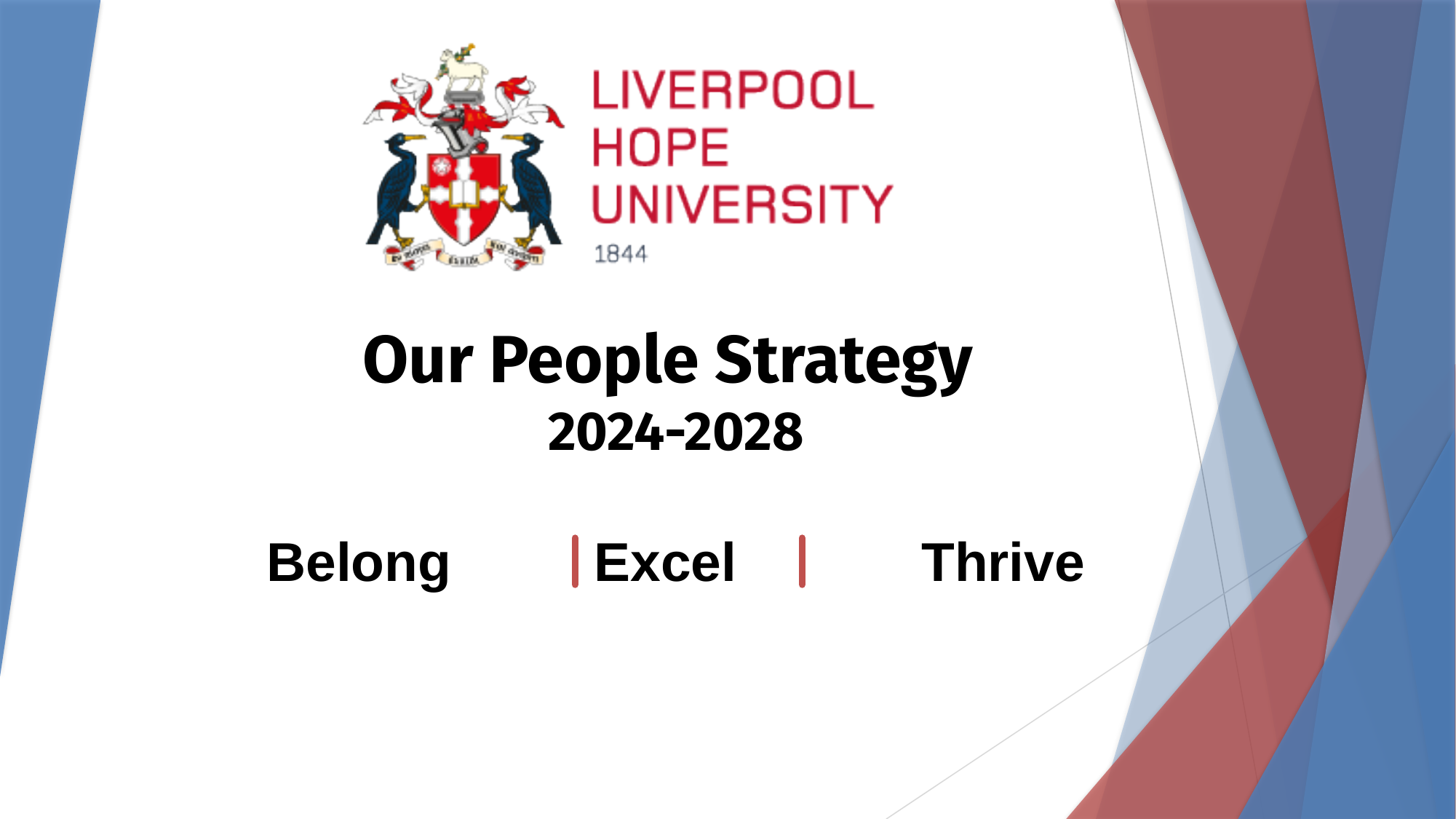

# Our People Strategy 2024-2028 Belong 		Excel 		Thrive